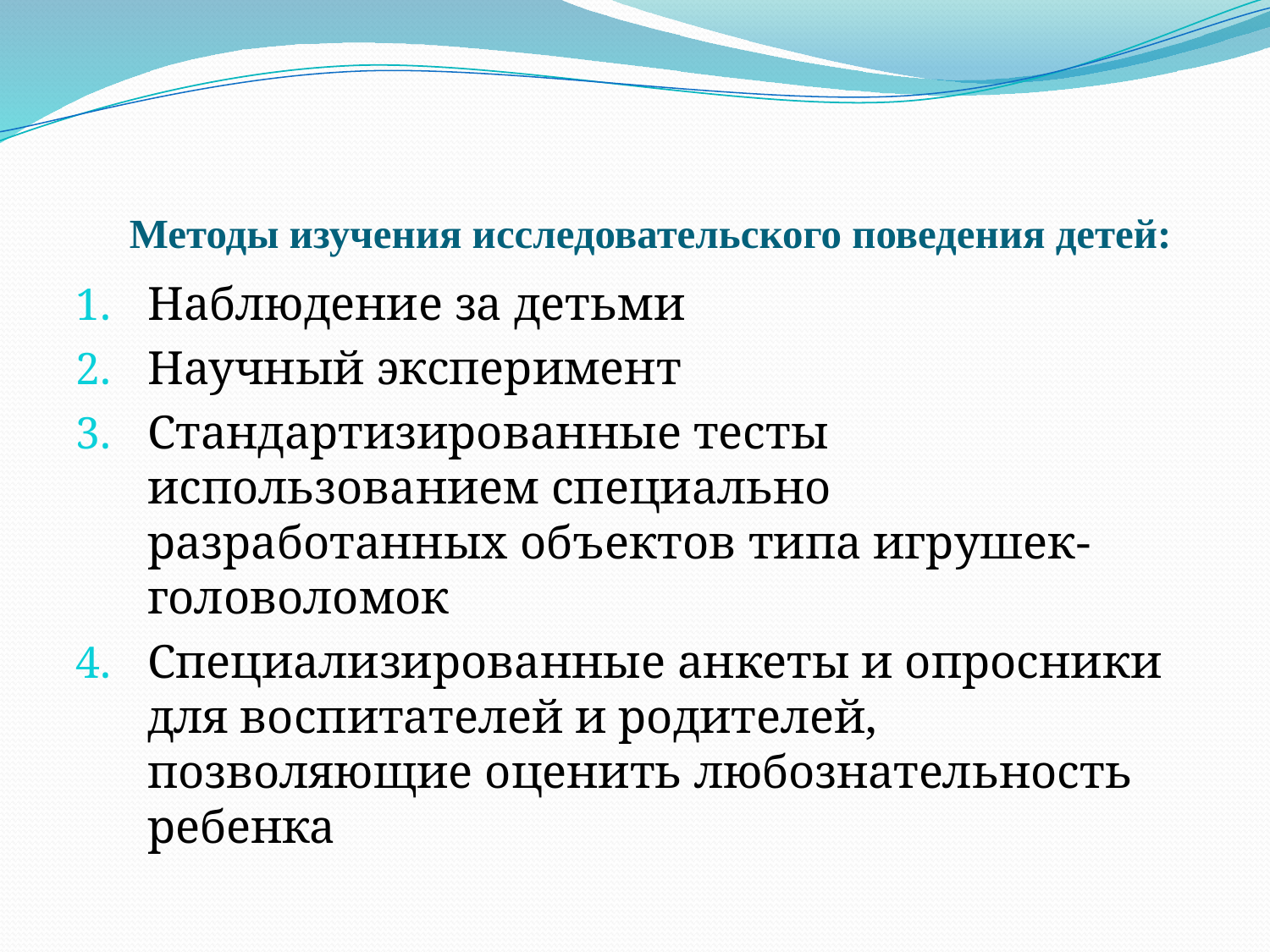

# Методы изучения исследовательского поведения детей:
Наблюдение за детьми
Научный эксперимент
Стандартизированные тесты использованием специально разработанных объектов типа игрушек-головоломок
Специализированные анкеты и опросники для воспитателей и родителей, позволяющие оценить любознательность ребенка